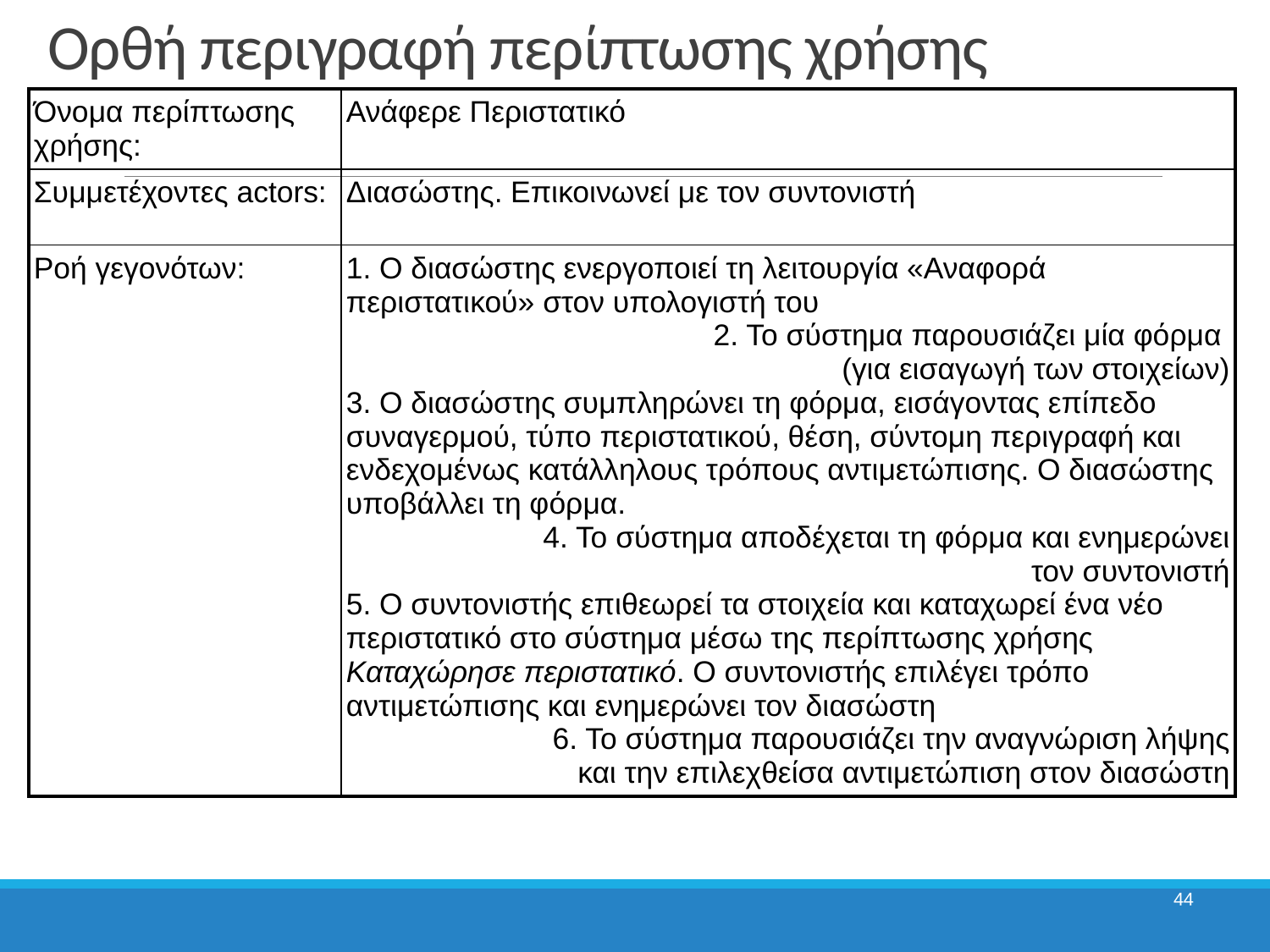

# Ορθή περιγραφή περίπτωσης χρήσης
| Όνομα περίπτωσης χρήσης: | Ανάφερε Περιστατικό |
| --- | --- |
| Συμμετέχοντες actors: | Διασώστης. Επικοινωνεί με τον συντονιστή |
| Ροή γεγονότων: | 1. Ο διασώστης ενεργοποιεί τη λειτουργία «Αναφορά περιστατικού» στον υπολογιστή του 2. Το σύστημα παρουσιάζει μία φόρμα (για εισαγωγή των στοιχείων) 3. Ο διασώστης συμπληρώνει τη φόρμα, εισάγοντας επίπεδο συναγερμού, τύπο περιστατικού, θέση, σύντομη περιγραφή και ενδεχομένως κατάλληλους τρόπους αντιμετώπισης. Ο διασώστης υποβάλλει τη φόρμα. 4. Το σύστημα αποδέχεται τη φόρμα και ενημερώνει τον συντονιστή 5. Ο συντονιστής επιθεωρεί τα στοιχεία και καταχωρεί ένα νέο περιστατικό στο σύστημα μέσω της περίπτωσης χρήσης Καταχώρησε περιστατικό. Ο συντονιστής επιλέγει τρόπο αντιμετώπισης και ενημερώνει τον διασώστη 6. Το σύστημα παρουσιάζει την αναγνώριση λήψης και την επιλεχθείσα αντιμετώπιση στον διασώστη |
44